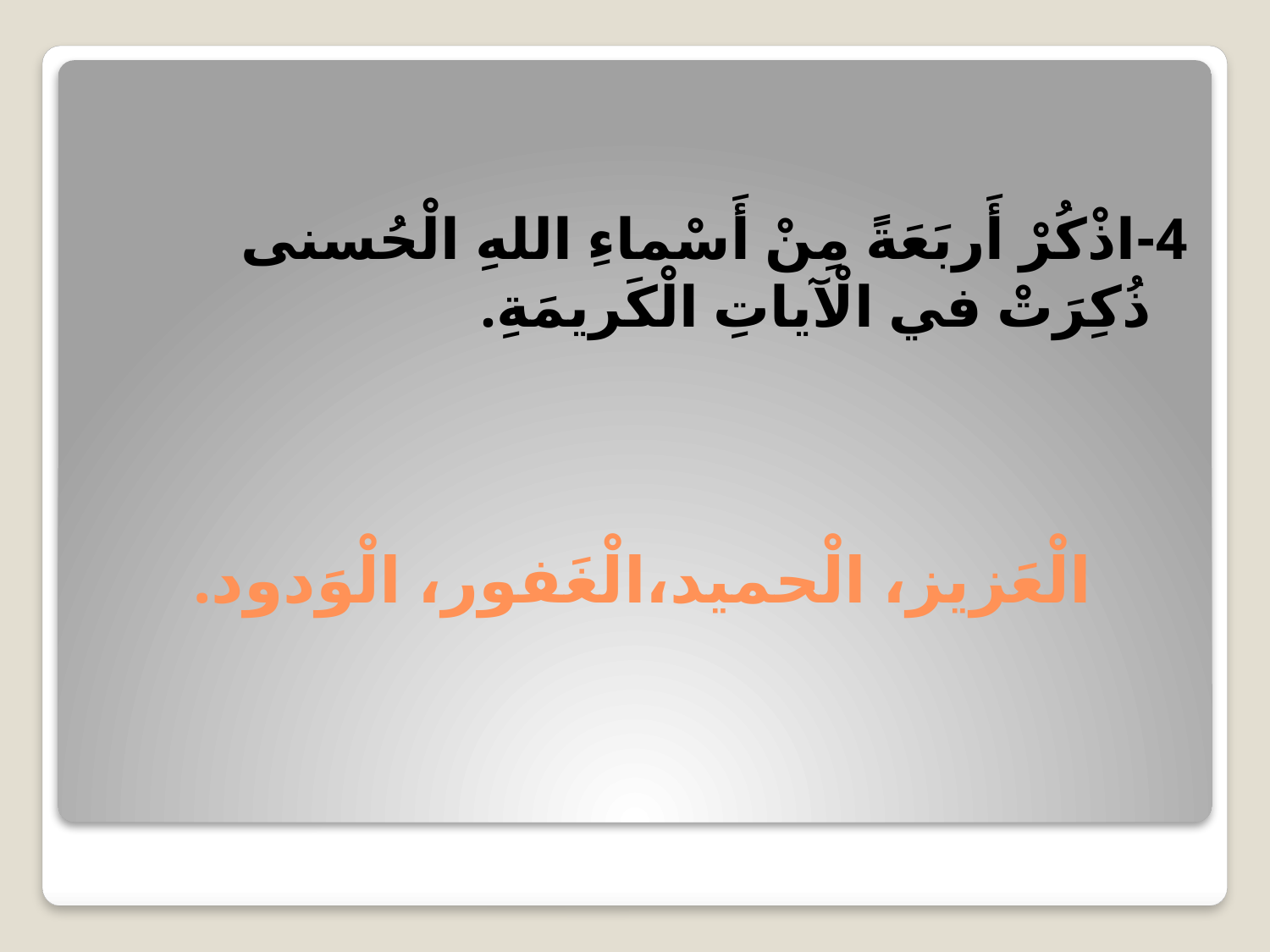

4-اذْكُرْ أَربَعَةً مِنْ أَسْماءِ اللهِ الْحُسنى ذُكِرَتْ في الْآياتِ الْكَريمَةِ.
# الْعَزيز، الْحميد،الْغَفور، الْوَدود.